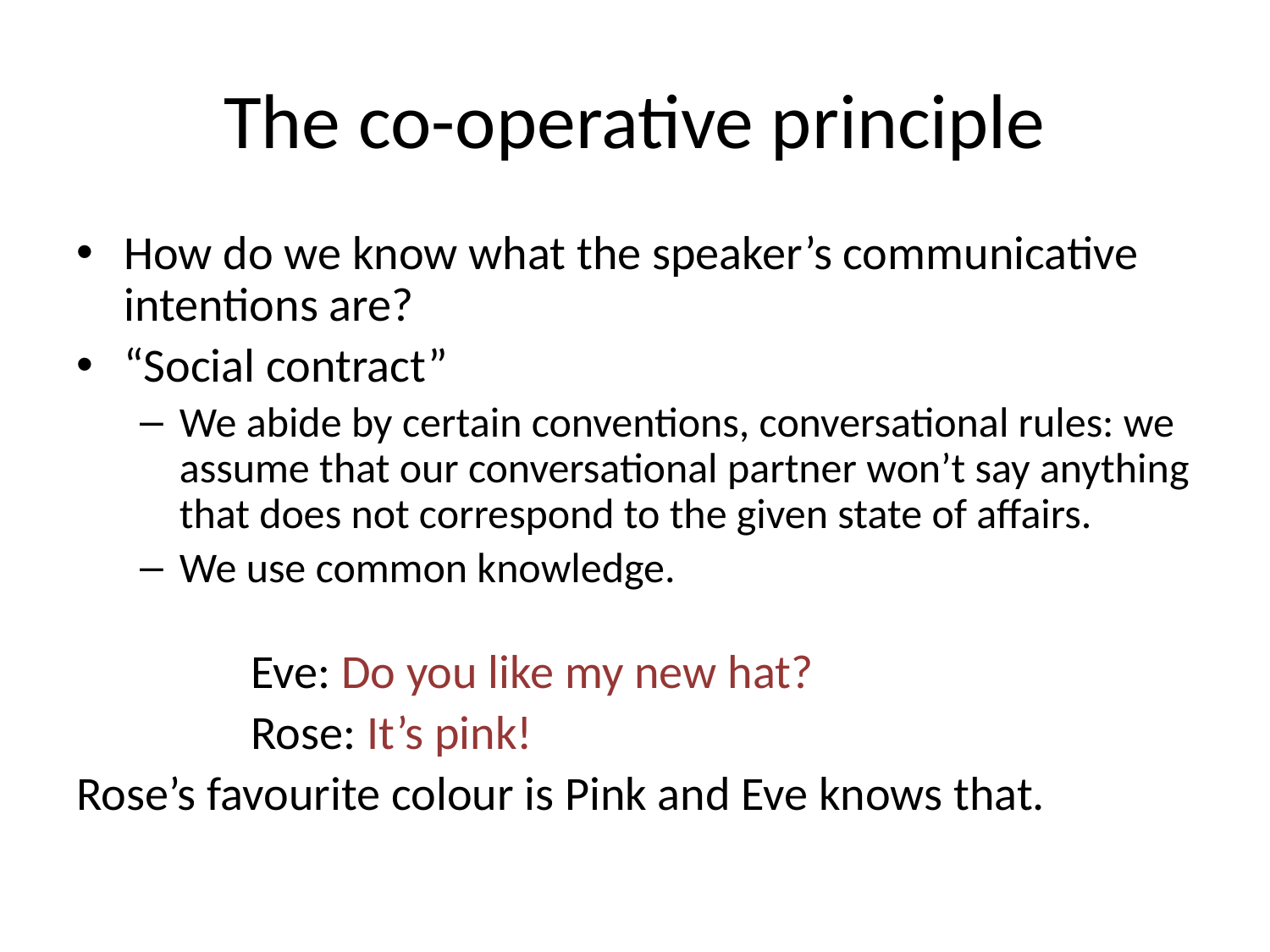

# The co-operative principle
How do we know what the speaker’s communicative intentions are?
“Social contract”
We abide by certain conventions, conversational rules: we assume that our conversational partner won’t say anything that does not correspond to the given state of affairs.
We use common knowledge.
		Eve: Do you like my new hat?
		Rose: It’s pink!
Rose’s favourite colour is Pink and Eve knows that.